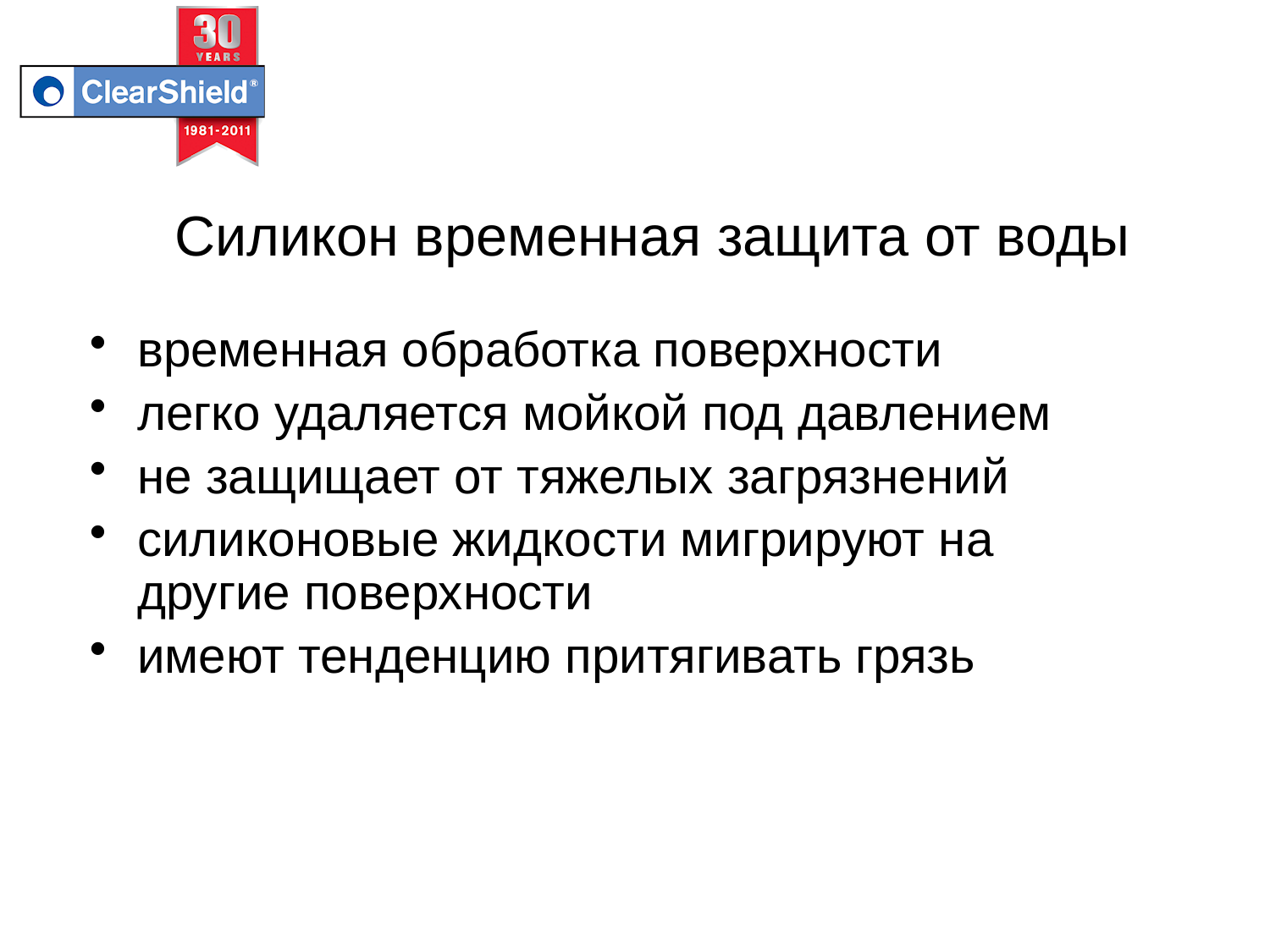

Силикон временная защита от воды
временная обработка поверхности
легко удаляется мойкой под давлением
не защищает от тяжелых загрязнений
силиконовые жидкости мигрируют на другие поверхности
имеют тенденцию притягивать грязь